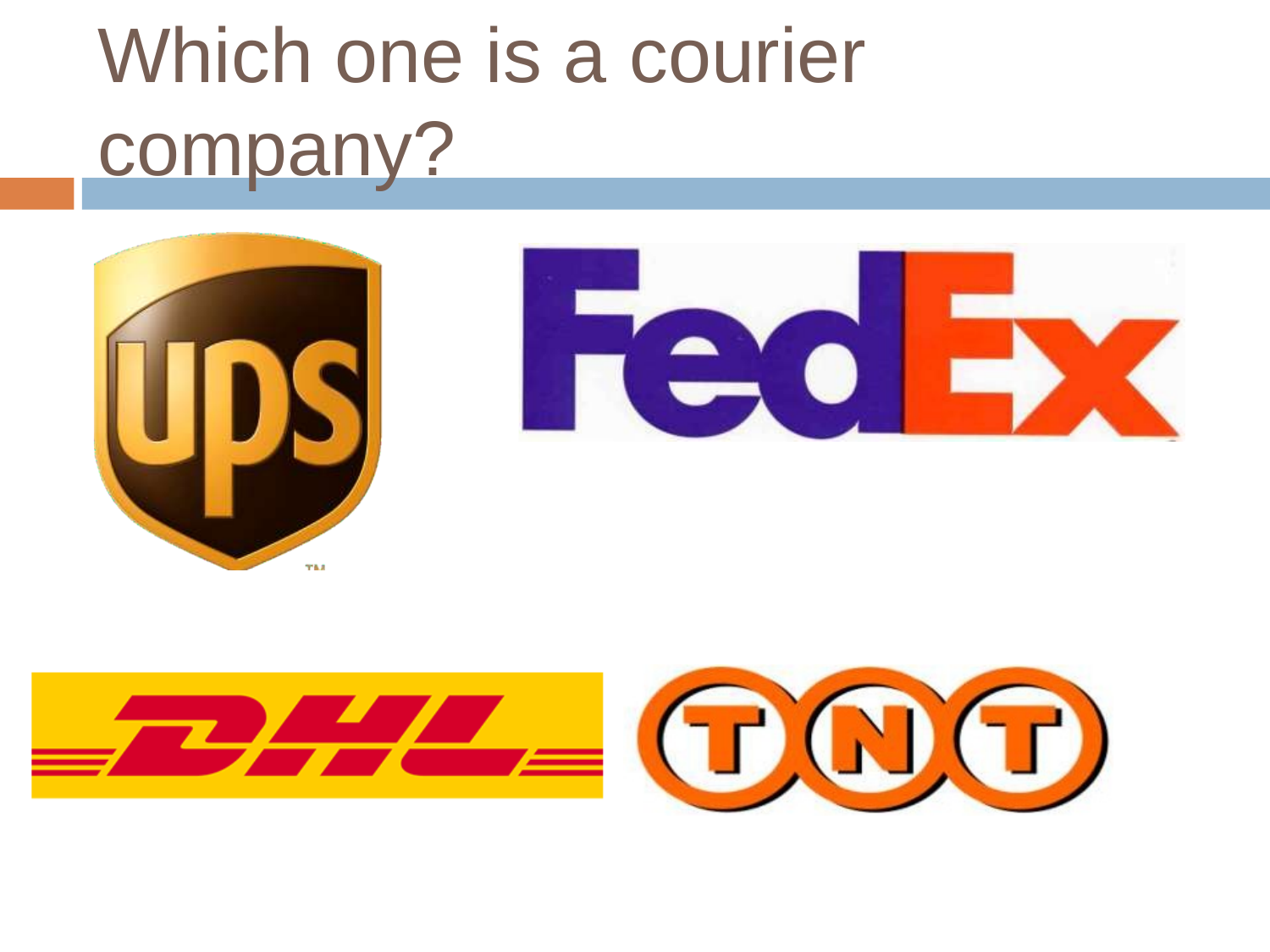

# Which one is a courier  company?